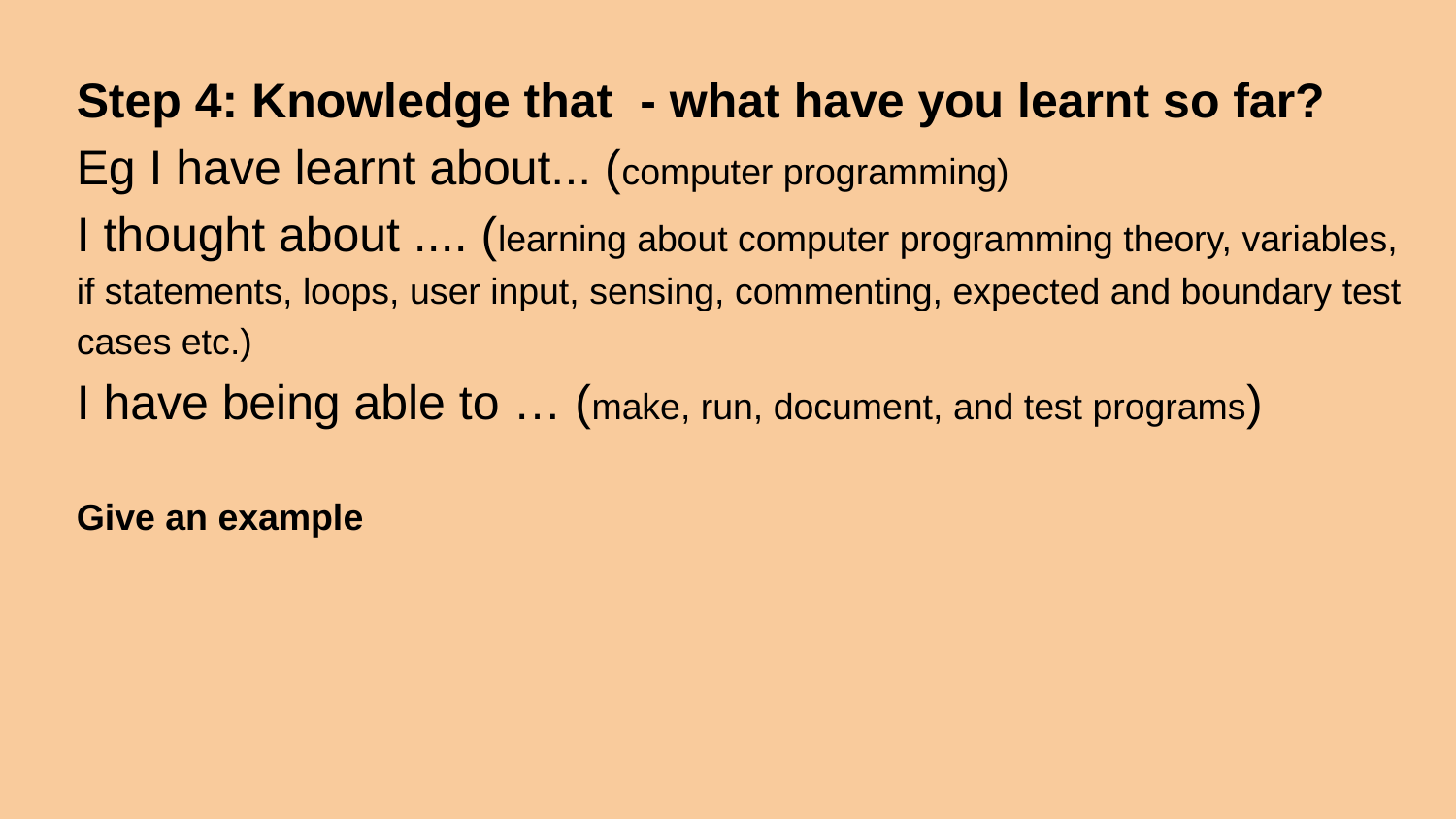

# Step 4: Knowledge that  - what have you learnt so far?
Eg I have learnt about... (computer programming)
I thought about .... (learning about computer programming theory, variables, if statements, loops, user input, sensing, commenting, expected and boundary test cases etc.)
I have being able to … (make, run, document, and test programs)

Give an example